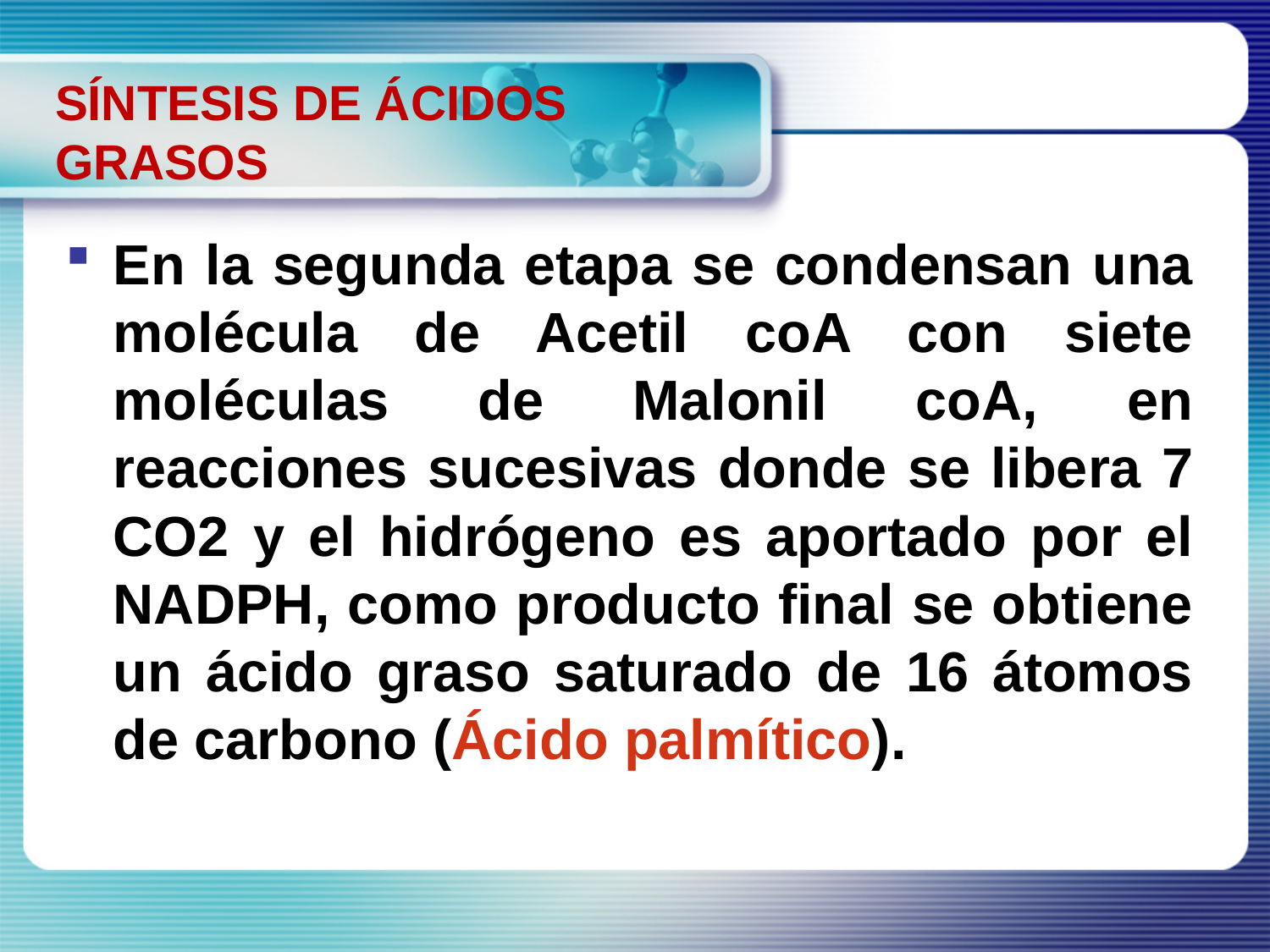

# SÍNTESIS DE ÁCIDOS GRASOS
En la segunda etapa se condensan una molécula de Acetil coA con siete moléculas de Malonil coA, en reacciones sucesivas donde se libera 7 CO2 y el hidrógeno es aportado por el NADPH, como producto final se obtiene un ácido graso saturado de 16 átomos de carbono (Ácido palmítico).